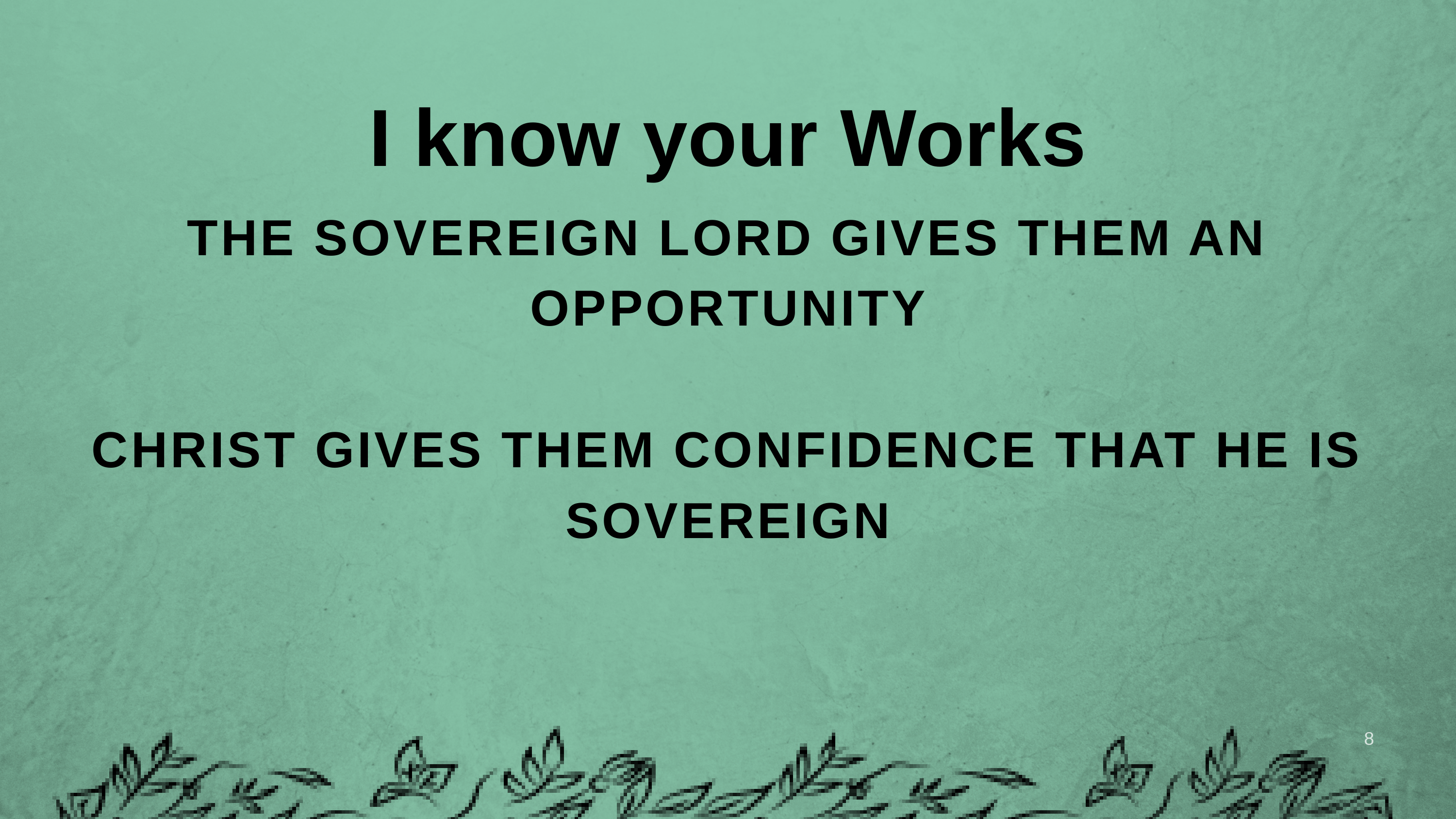

I know your Works
THE SOVEREIGN LORD GIVES THEM AN OPPORTUNITY

CHRIST GIVES THEM CONFIDENCE THAT HE IS SOVEREIGN
8